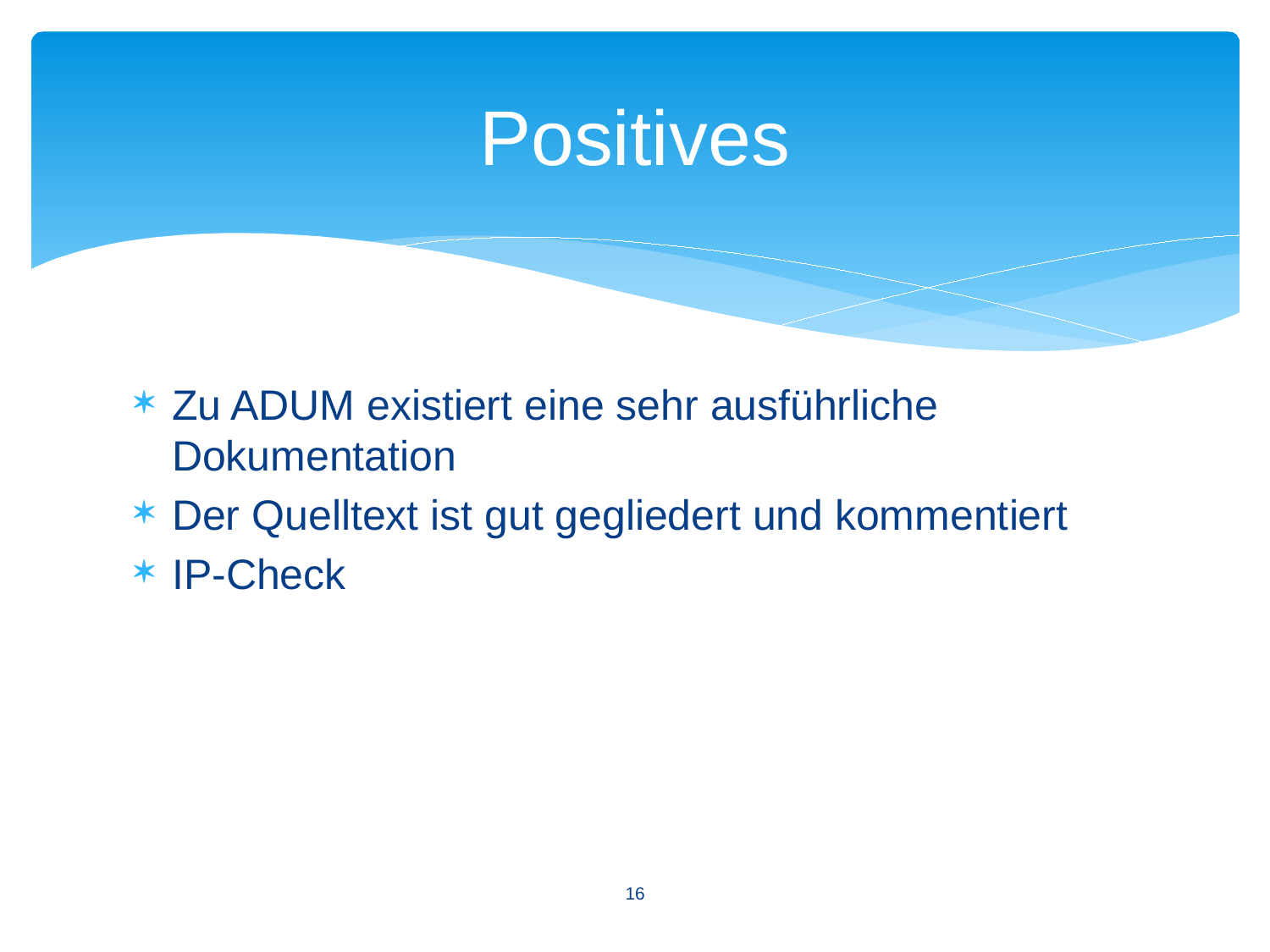

# Positives
Zu ADUM existiert eine sehr ausführliche Dokumentation
Der Quelltext ist gut gegliedert und kommentiert
IP-Check

16